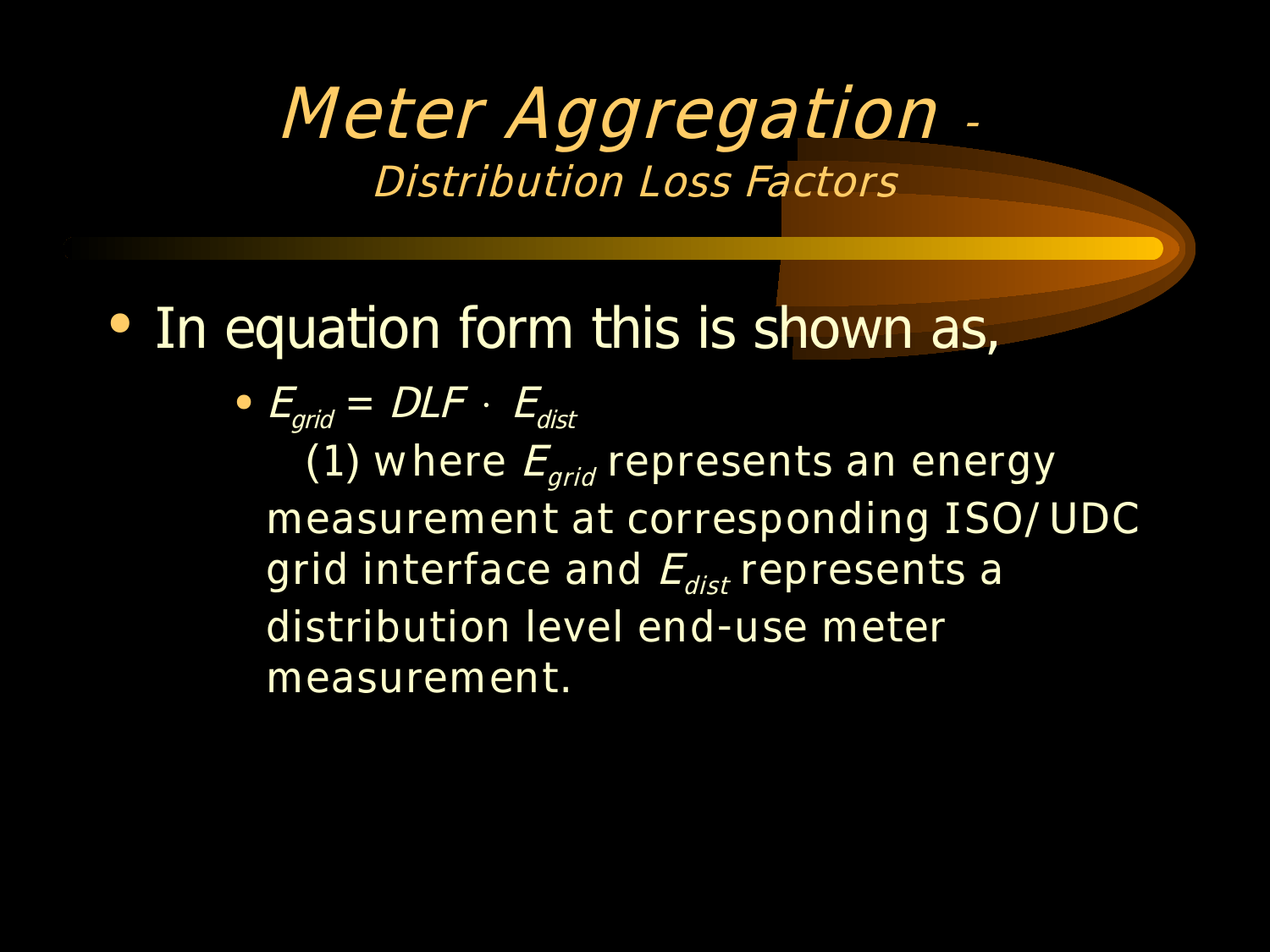

# Meter Aggregation - Distribution Loss Factors
In equation form this is shown as,
Egrid = DLF ⋅ Edist	                                           (1) where Egrid represents an energy measurement at corresponding ISO/UDC grid interface and Edist represents a distribution level end-use meter measurement.